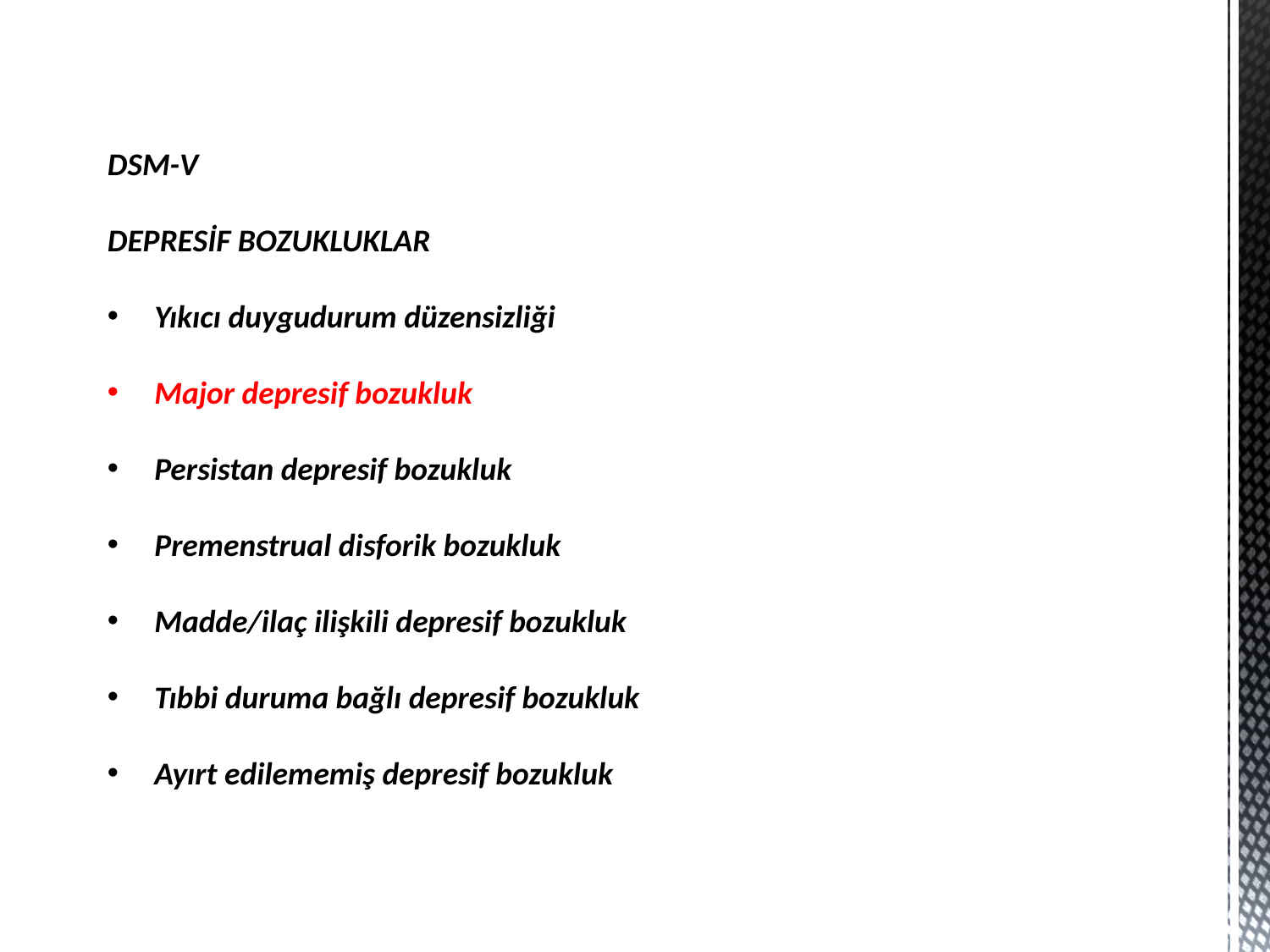

DSM-V

DEPRESİF BOZUKLUKLAR

 Yıkıcı duygudurum düzensizliği

 Major depresif bozukluk

 Persistan depresif bozukluk

 Premenstrual disforik bozukluk

 Madde/ilaç ilişkili depresif bozukluk

 Tıbbi duruma bağlı depresif bozukluk

 Ayırt edilememiş depresif bozukluk